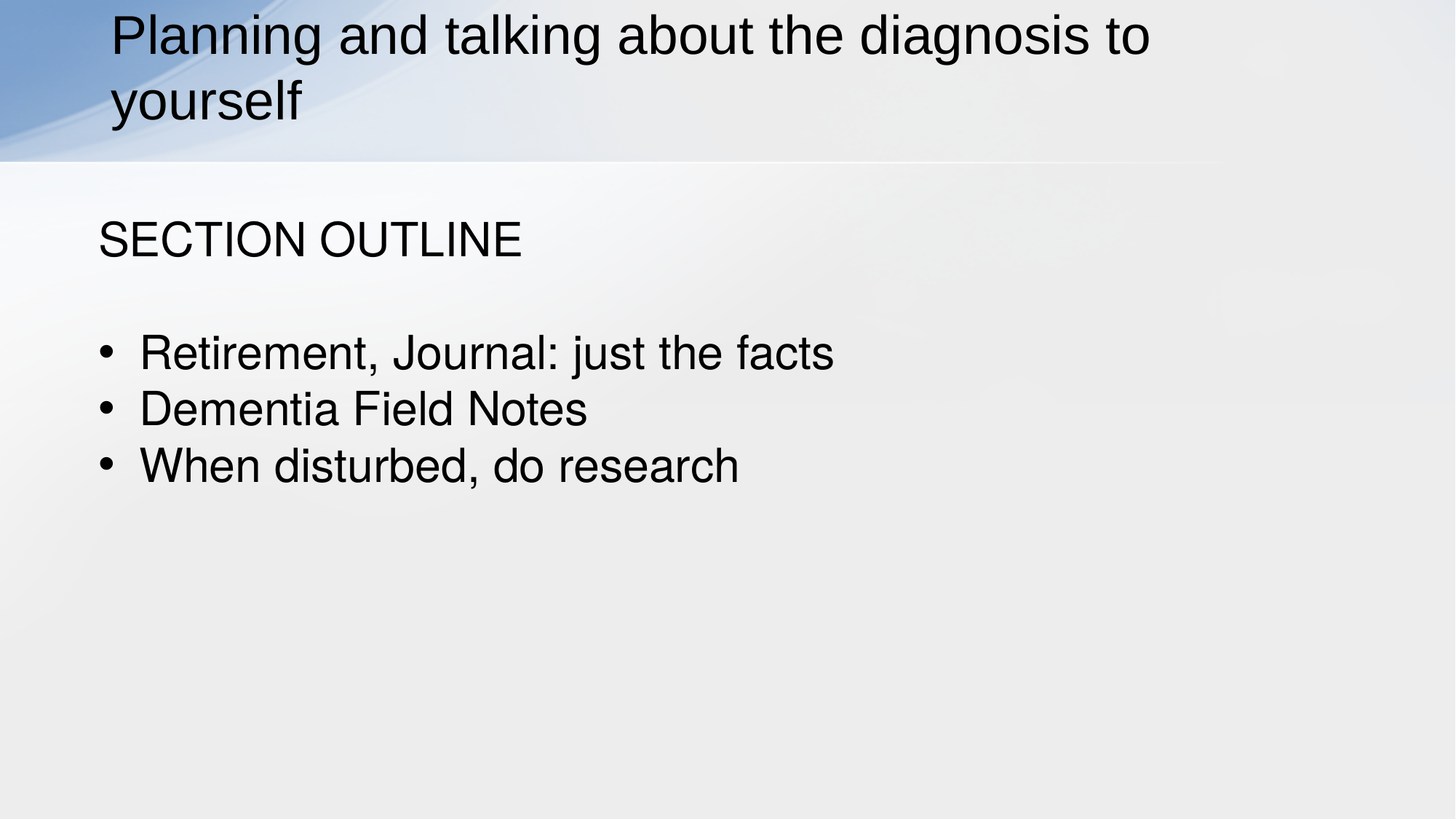

# Planning and talking about the diagnosis to yourself
SECTION OUTLINE

Retirement, Journal: just the facts
Dementia Field Notes
When disturbed, do research